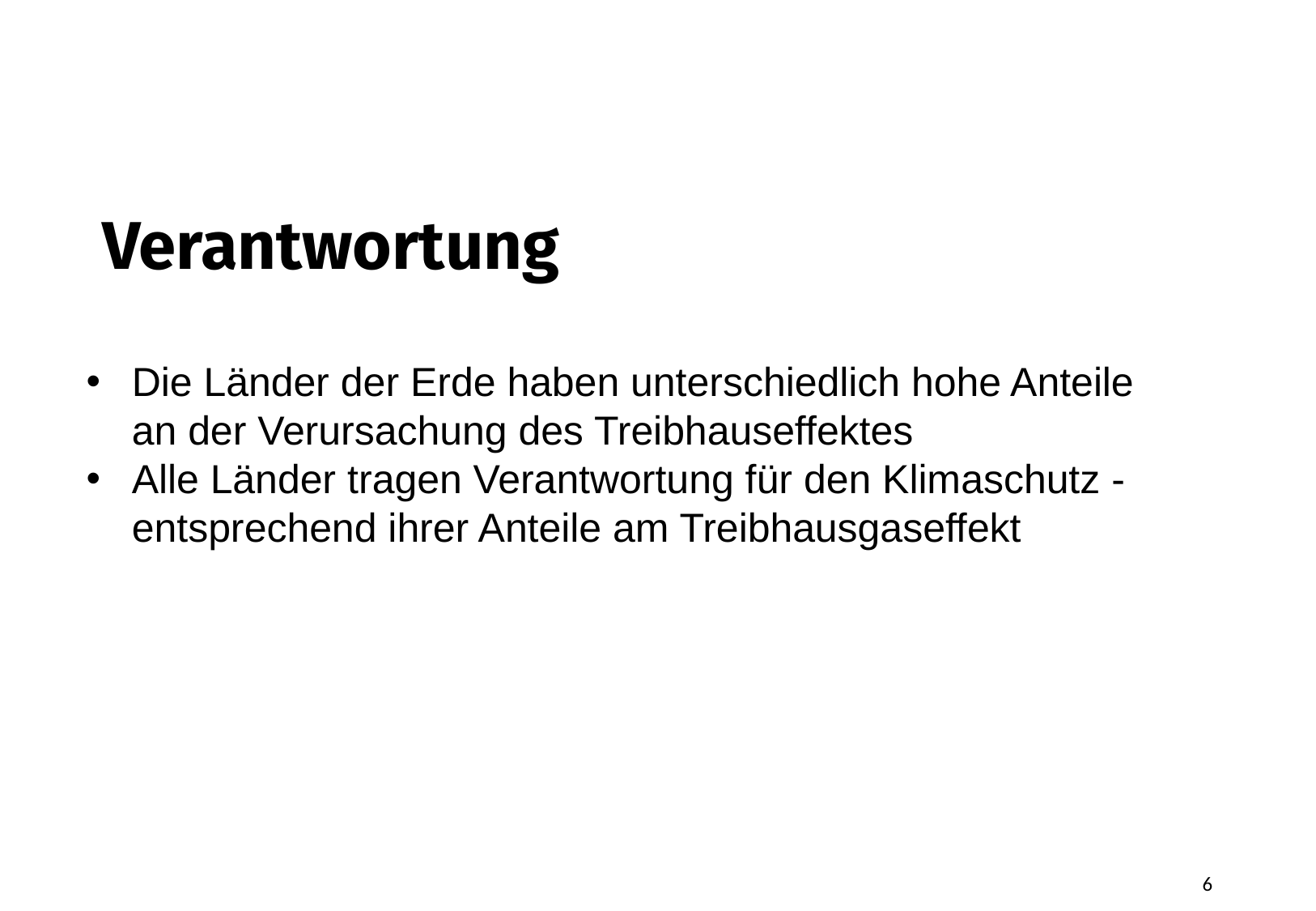

Verantwortung
Die Länder der Erde haben unterschiedlich hohe Anteile an der Verursachung des Treibhauseffektes
Alle Länder tragen Verantwortung für den Klimaschutz - entsprechend ihrer Anteile am Treibhausgaseffekt

6